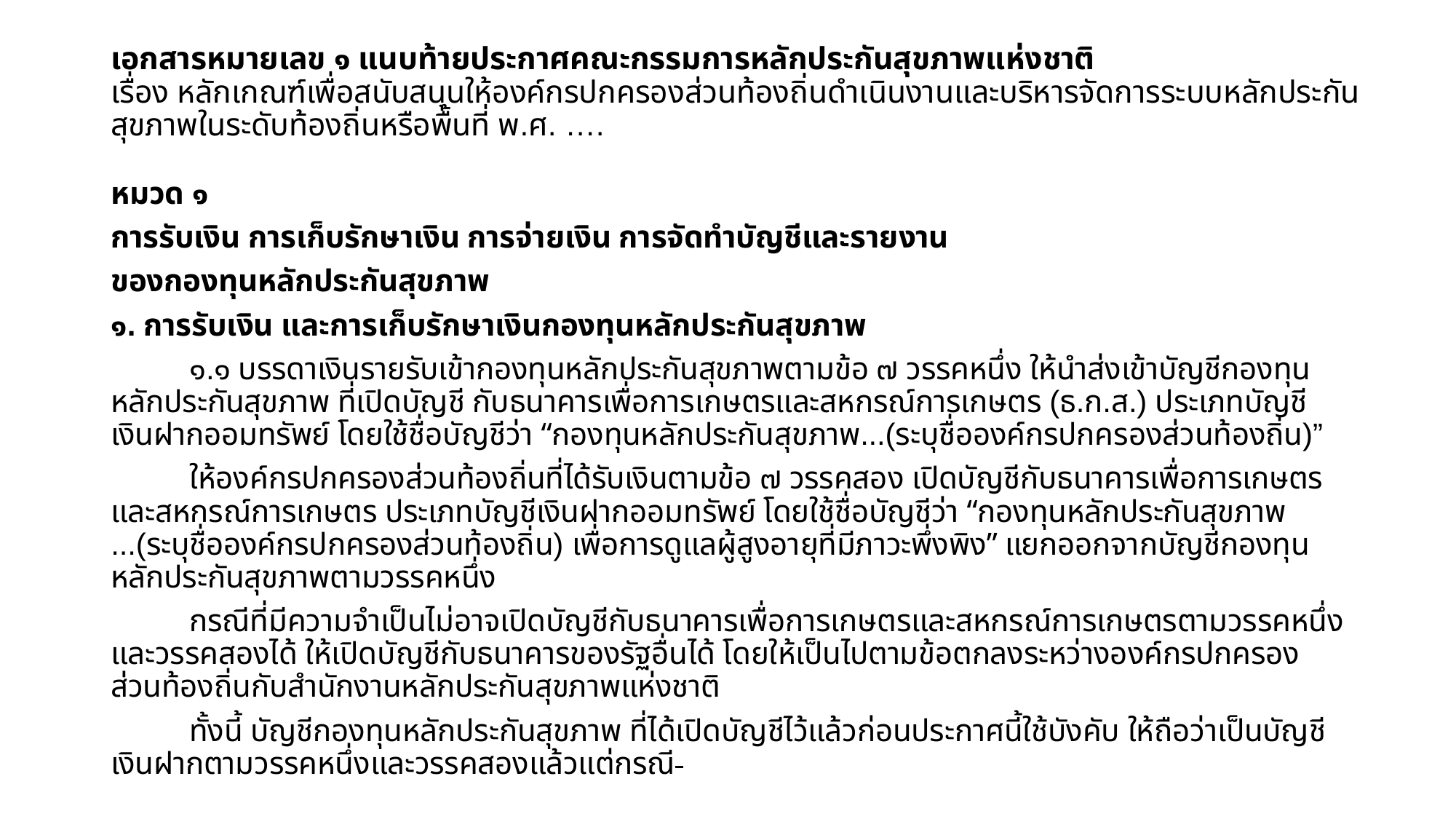

# เอกสารหมายเลข ๑ แนบท้ายประกาศคณะกรรมการหลักประกันสุขภาพแห่งชาติ เรื่อง หลักเกณฑ์เพื่อสนับสนุนให้องค์กรปกครองส่วนท้องถิ่นดำเนินงานและบริหารจัดการระบบหลักประกันสุขภาพในระดับท้องถิ่นหรือพื้นที่ พ.ศ. ….
หมวด ๑
การรับเงิน การเก็บรักษาเงิน การจ่ายเงิน การจัดทำบัญชีและรายงาน
ของกองทุนหลักประกันสุขภาพ
๑. การรับเงิน และการเก็บรักษาเงินกองทุนหลักประกันสุขภาพ
	๑.๑ บรรดาเงินรายรับเข้ากองทุนหลักประกันสุขภาพตามข้อ ๗ วรรคหนึ่ง ให้นำส่งเข้าบัญชีกองทุนหลักประกันสุขภาพ ที่เปิดบัญชี กับธนาคารเพื่อการเกษตรและสหกรณ์การเกษตร (ธ.ก.ส.) ประเภทบัญชีเงินฝากออมทรัพย์ โดยใช้ชื่อบัญชีว่า “กองทุนหลักประกันสุขภาพ...(ระบุชื่อองค์กรปกครองส่วนท้องถิ่น)”
	ให้องค์กรปกครองส่วนท้องถิ่นที่ได้รับเงินตามข้อ ๗ วรรคสอง เปิดบัญชีกับธนาคารเพื่อการเกษตรและสหกรณ์การเกษตร ประเภทบัญชีเงินฝากออมทรัพย์ โดยใช้ชื่อบัญชีว่า “กองทุนหลักประกันสุขภาพ
...(ระบุชื่อองค์กรปกครองส่วนท้องถิ่น) เพื่อการดูแลผู้สูงอายุที่มีภาวะพึ่งพิง” แยกออกจากบัญชีกองทุนหลักประกันสุขภาพตามวรรคหนึ่ง
	กรณีที่มีความจำเป็นไม่อาจเปิดบัญชีกับธนาคารเพื่อการเกษตรและสหกรณ์การเกษตรตามวรรคหนึ่งและวรรคสองได้ ให้เปิดบัญชีกับธนาคารของรัฐอื่นได้ โดยให้เป็นไปตามข้อตกลงระหว่างองค์กรปกครอง
ส่วนท้องถิ่นกับสำนักงานหลักประกันสุขภาพแห่งชาติ
	ทั้งนี้ บัญชีกองทุนหลักประกันสุขภาพ ที่ได้เปิดบัญชีไว้แล้วก่อนประกาศนี้ใช้บังคับ ให้ถือว่าเป็นบัญชีเงินฝากตามวรรคหนึ่งและวรรคสองแล้วแต่กรณี